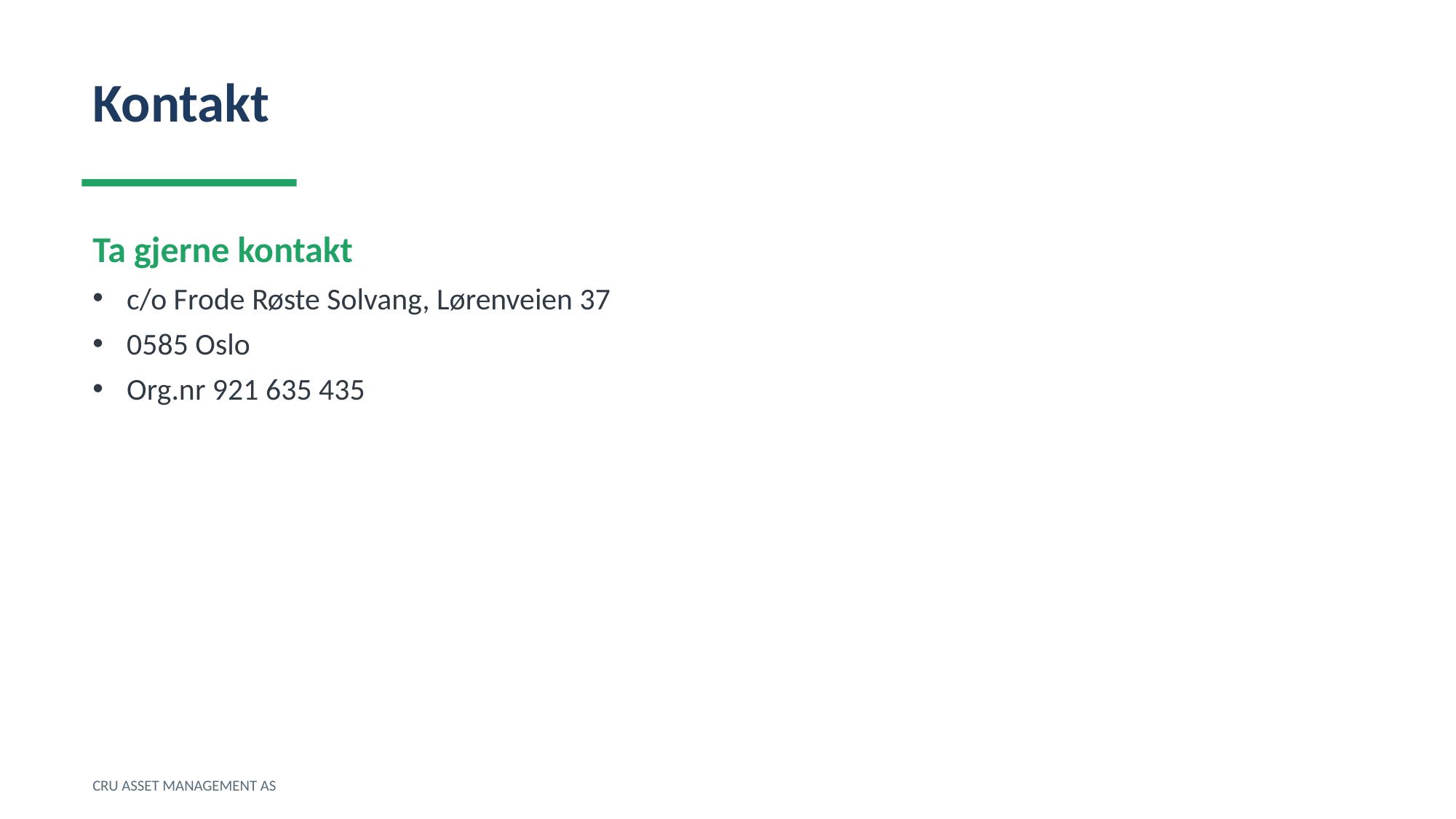

Kontakt

Ta gjerne kontakt
c/o Frode Røste Solvang, Lørenveien 37
0585 Oslo
Org.nr 921 635 435
CRU ASSET MANAGEMENT AS